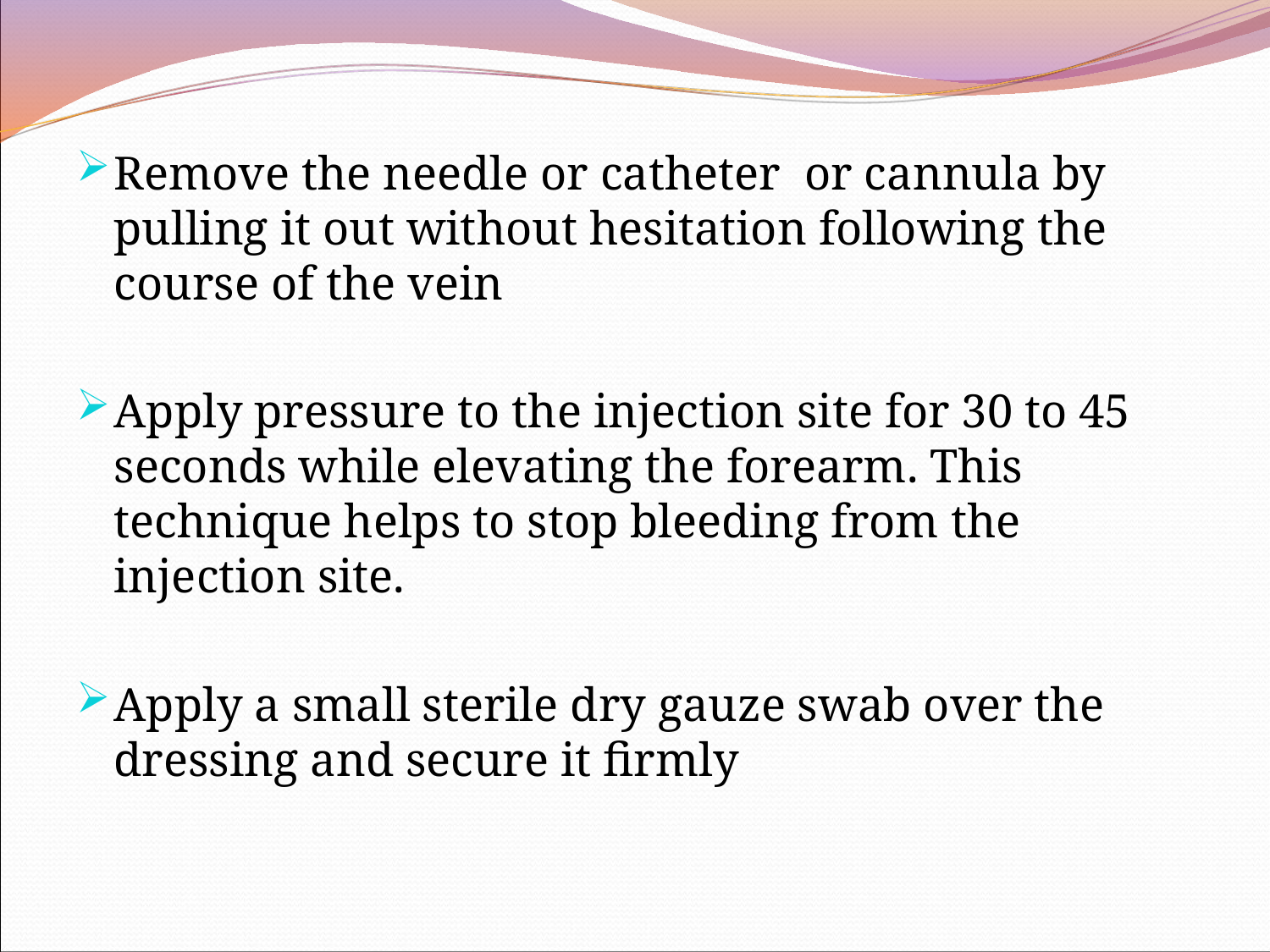

Remove the needle or catheter  or cannula by pulling it out without hesitation following the course of the vein

Apply pressure to the injection site for 30 to 45 seconds while elevating the forearm. This technique helps to stop bleeding from the injection site.

Apply a small sterile dry gauze swab over the dressing and secure it firmly